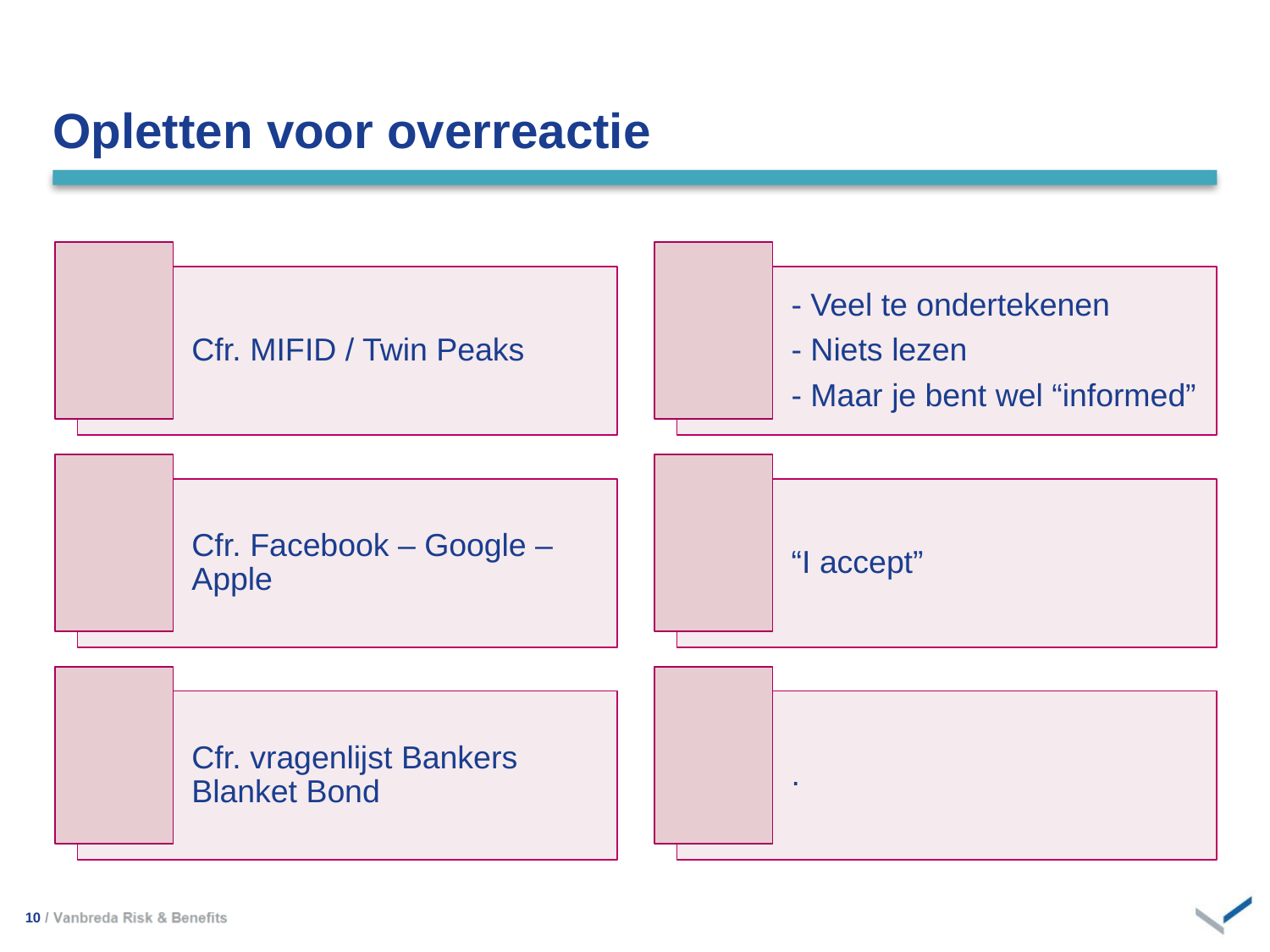

# Opletten voor overreactie
Cfr. MIFID / Twin Peaks
- Veel te ondertekenen
- Niets lezen
- Maar je bent wel “informed”
Cfr. Facebook – Google – Apple
“I accept”
Cfr. vragenlijst Bankers Blanket Bond
.
10 / ‏